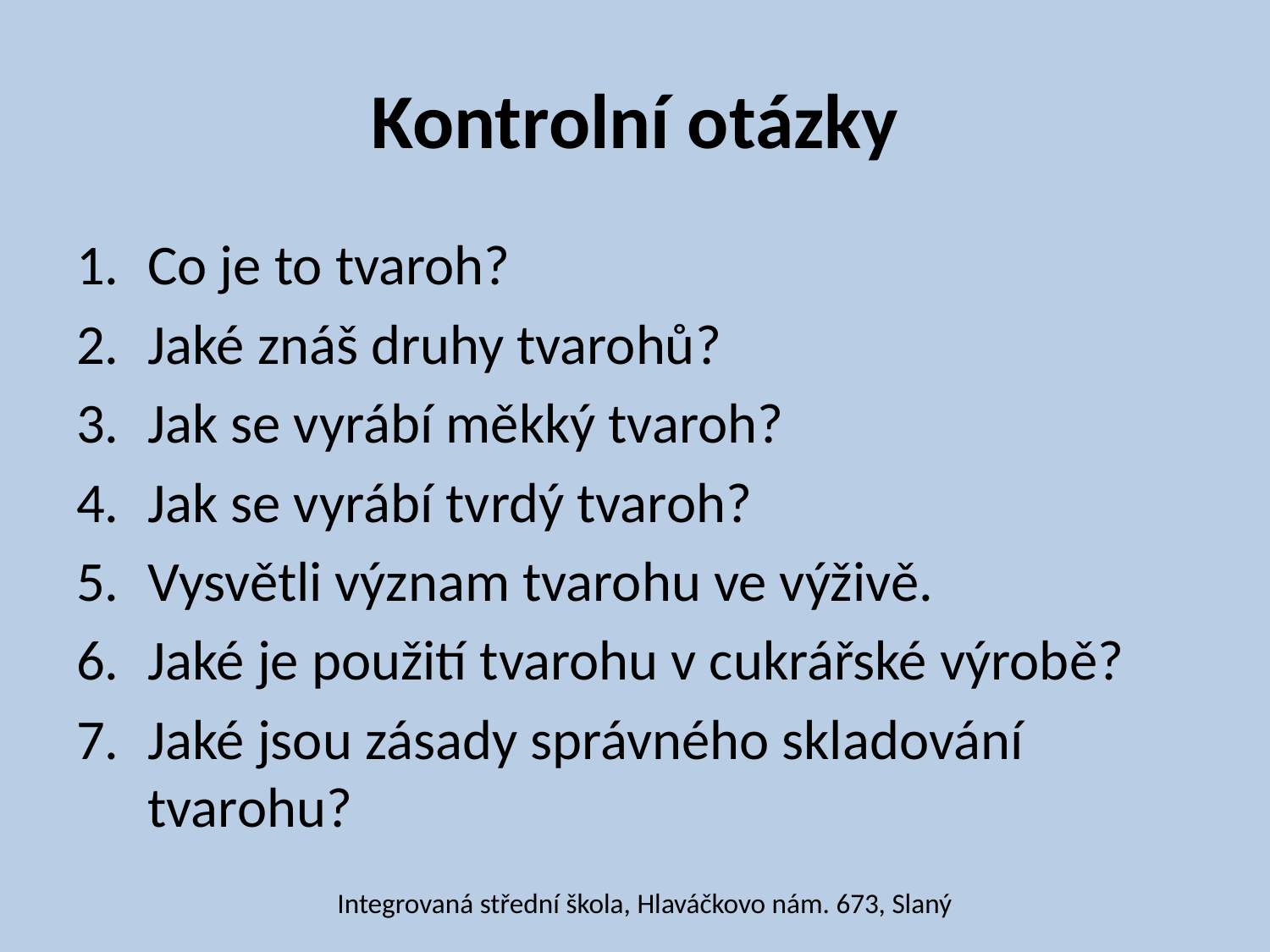

# Kontrolní otázky
Co je to tvaroh?
Jaké znáš druhy tvarohů?
Jak se vyrábí měkký tvaroh?
Jak se vyrábí tvrdý tvaroh?
Vysvětli význam tvarohu ve výživě.
Jaké je použití tvarohu v cukrářské výrobě?
Jaké jsou zásady správného skladování tvarohu?
Integrovaná střední škola, Hlaváčkovo nám. 673, Slaný